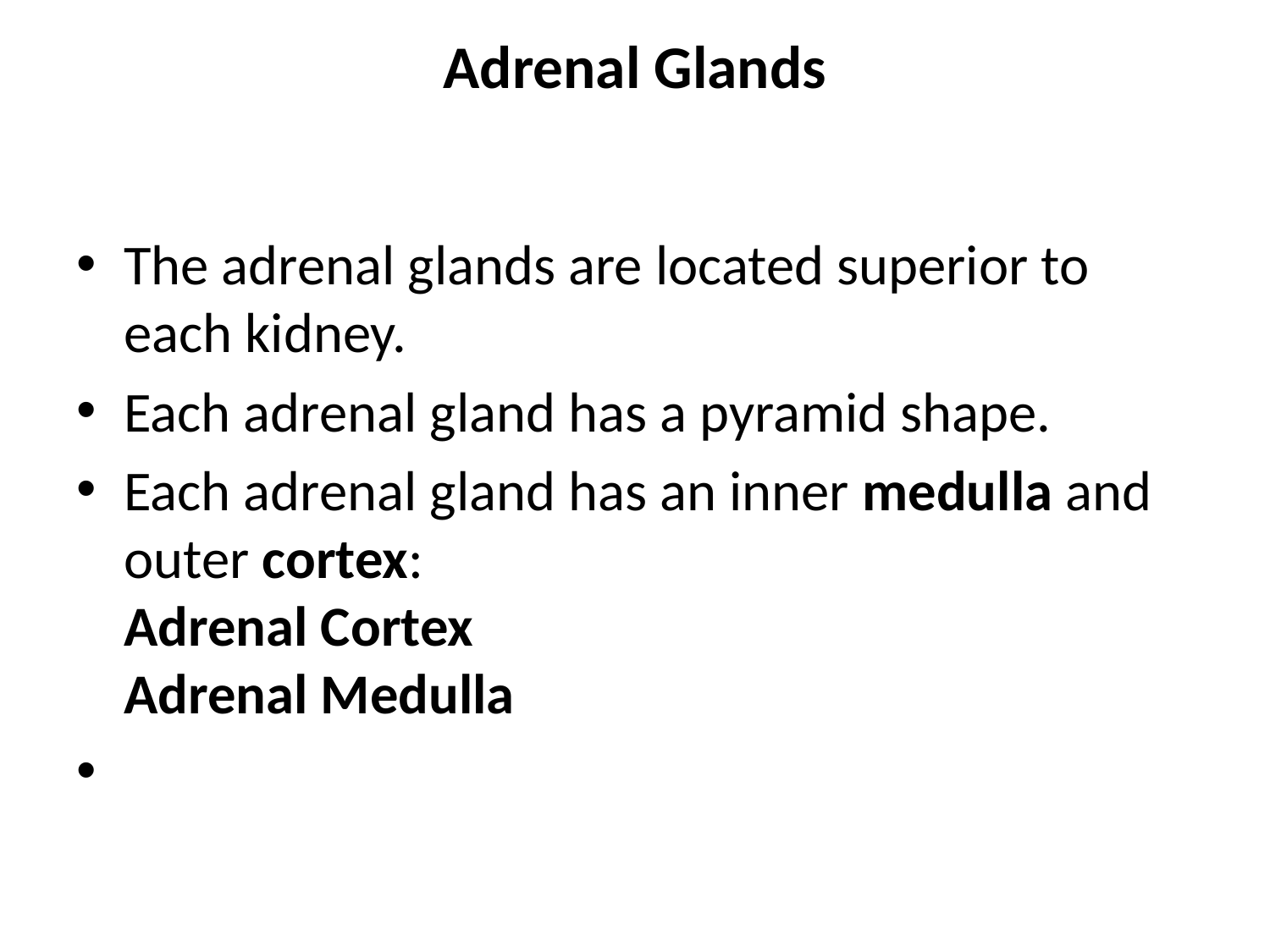

# Adrenal Glands
The adrenal glands are located superior to each kidney.
Each adrenal gland has a pyramid shape.
Each adrenal gland has an inner medulla and outer cortex:
Adrenal Cortex
Adrenal Medulla